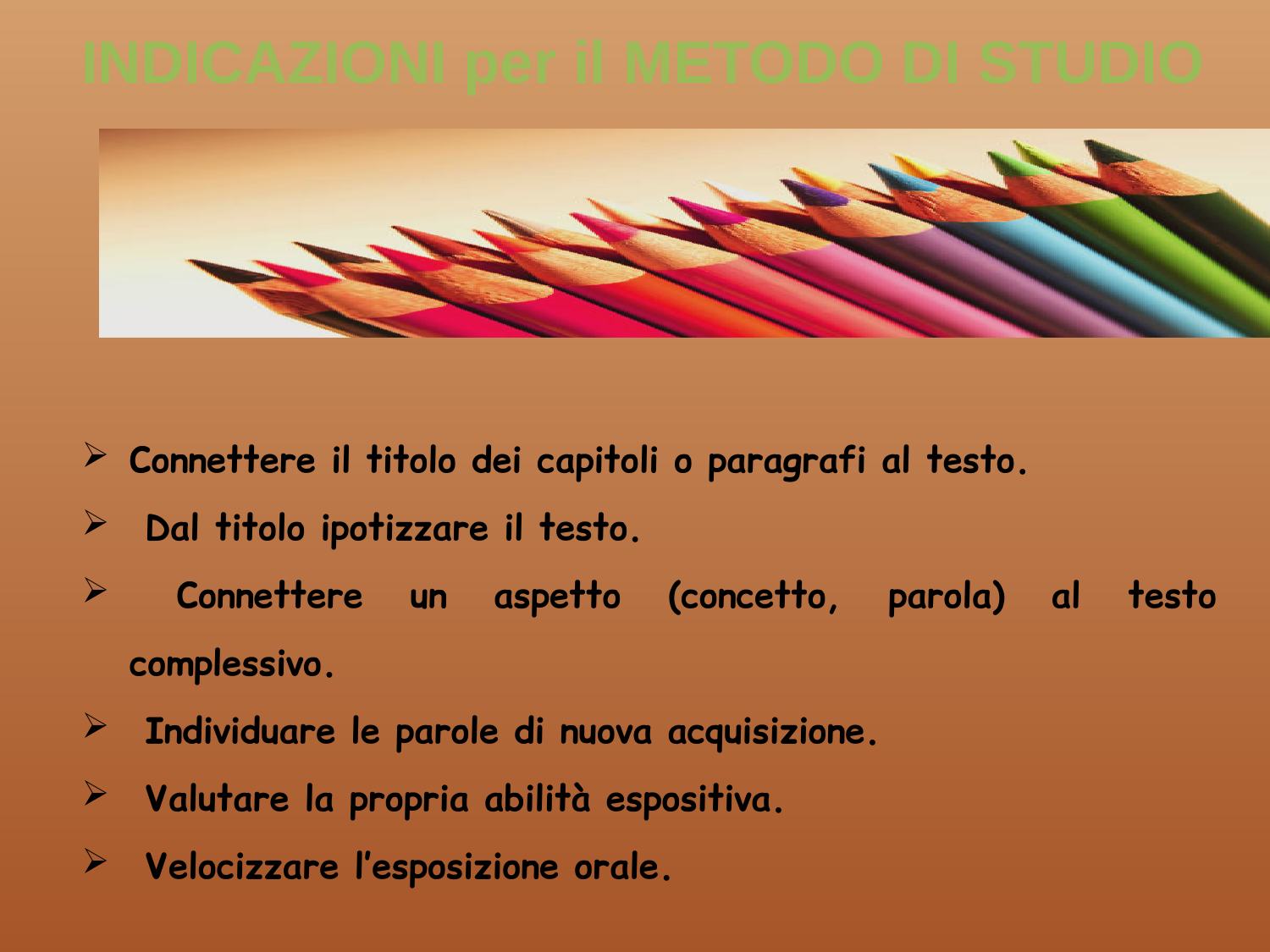

# INDICAZIONI per il METODO DI STUDIO

Connettere il titolo dei capitoli o paragrafi al testo.
 Dal titolo ipotizzare il testo.
 Connettere un aspetto (concetto, parola) al testo complessivo.
 Individuare le parole di nuova acquisizione.
 Valutare la propria abilità espositiva.
 Velocizzare l’esposizione orale.